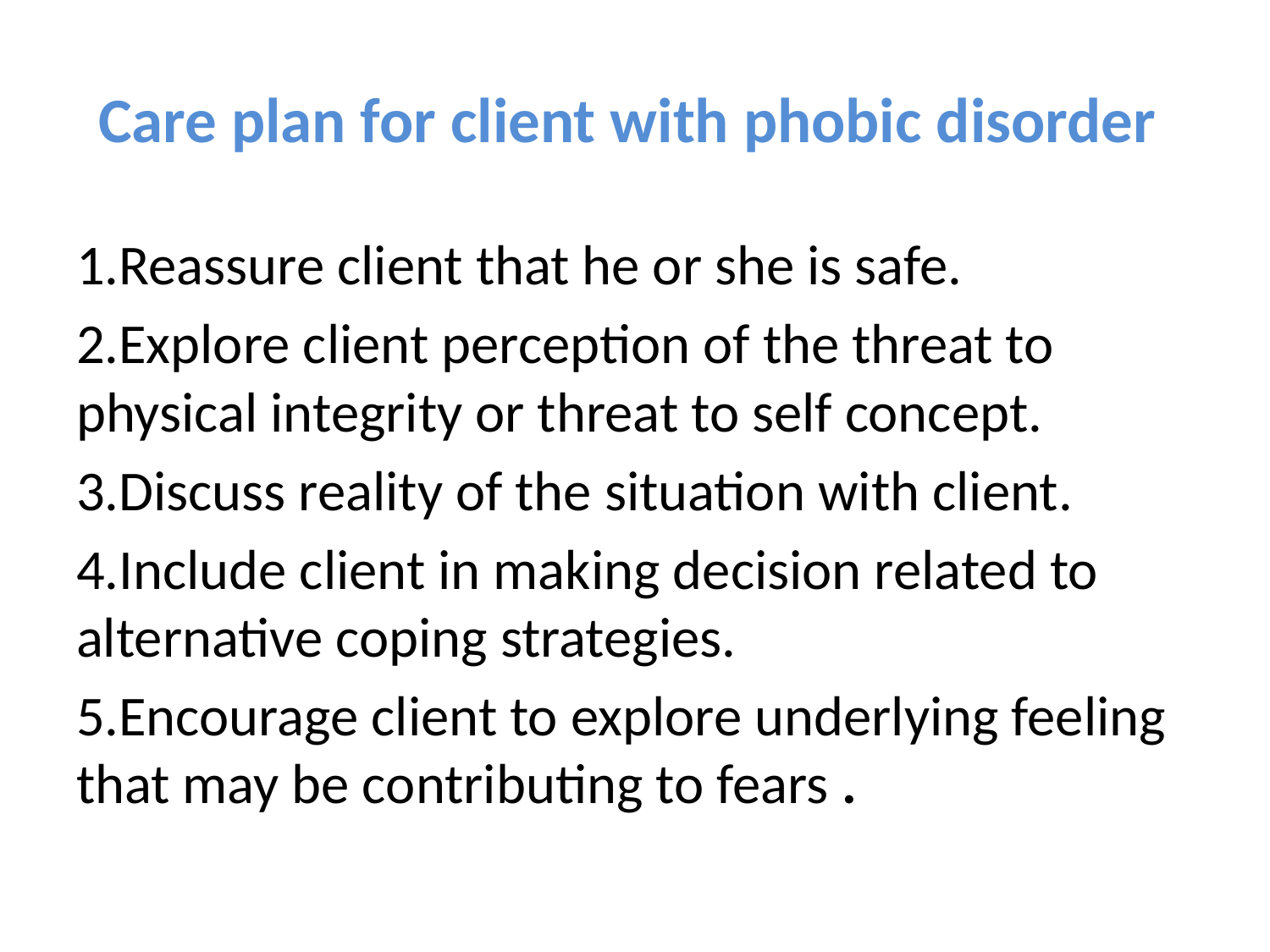

# Care plan for client with phobic disorder
1.Reassure client that he or she is safe.
2.Explore client perception of the threat to physical integrity or threat to self concept.
3.Discuss reality of the situation with client.
4.Include client in making decision related to alternative coping strategies.
5.Encourage client to explore underlying feeling that may be contributing to fears .